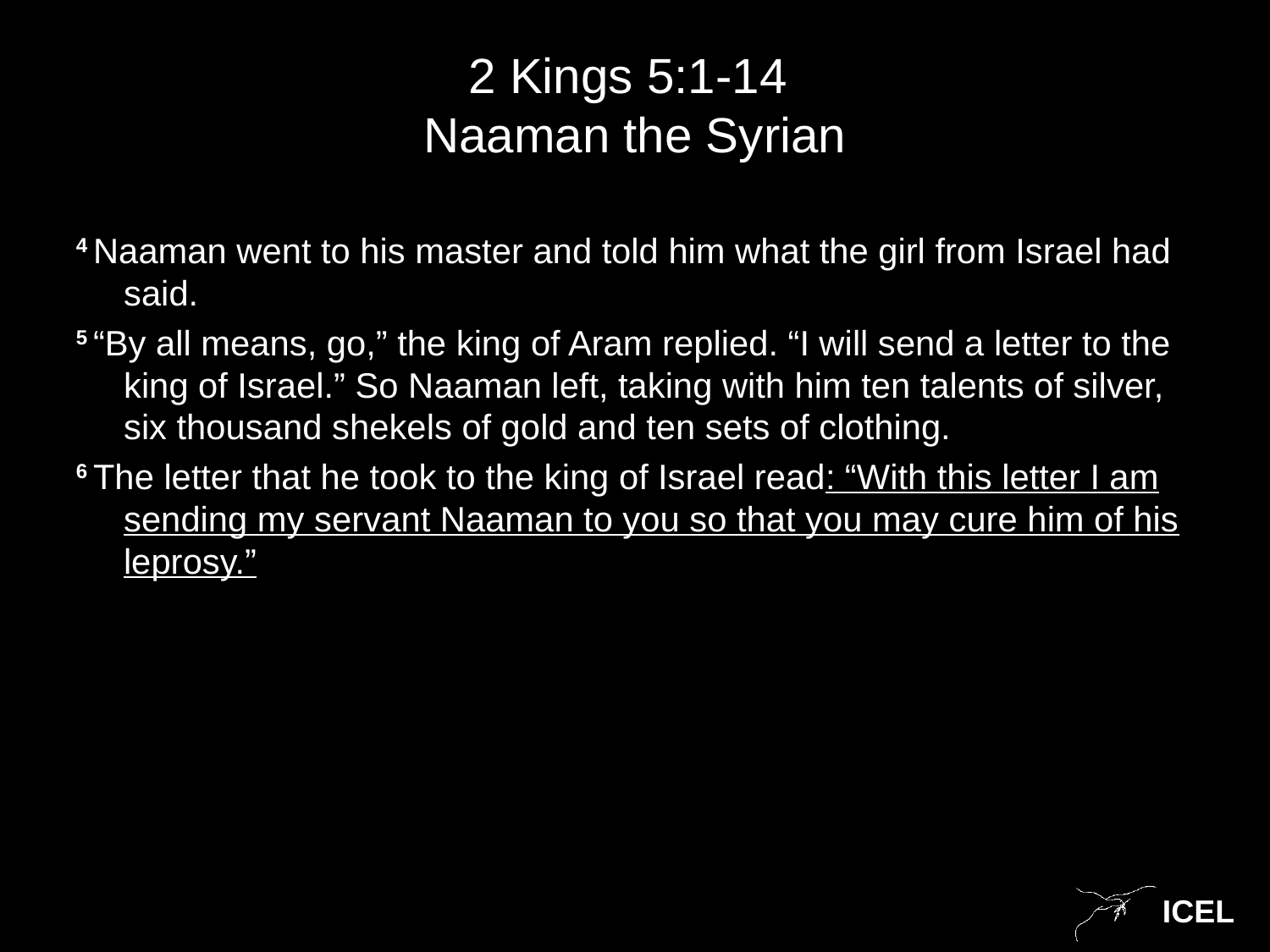

# 2 Kings 5:1-14 Naaman the Syrian
4 Naaman went to his master and told him what the girl from Israel had said.
5 “By all means, go,” the king of Aram replied. “I will send a letter to the king of Israel.” So Naaman left, taking with him ten talents of silver, six thousand shekels of gold and ten sets of clothing.
6 The letter that he took to the king of Israel read: “With this letter I am sending my servant Naaman to you so that you may cure him of his leprosy.”